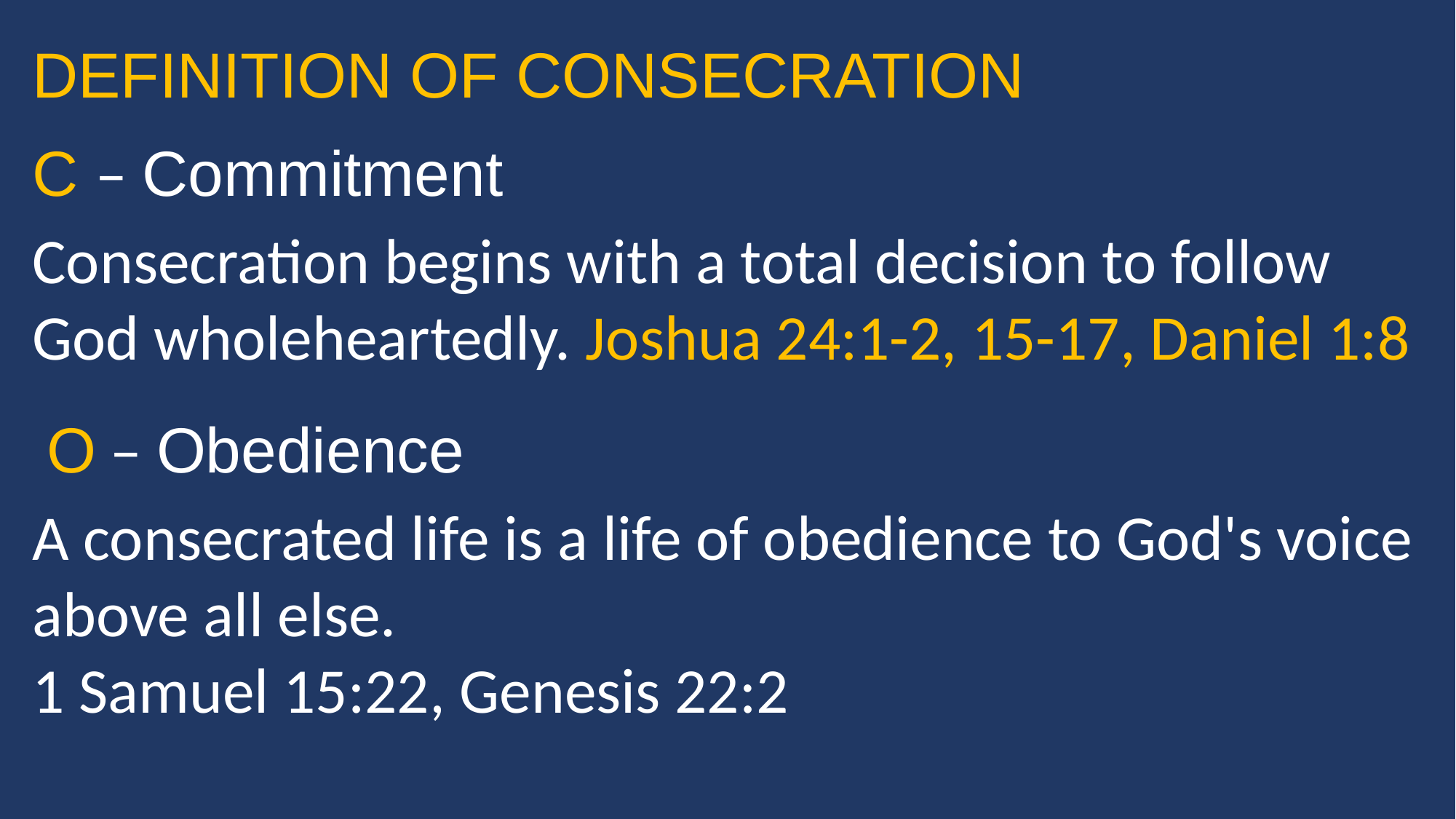

DEFINITION OF CONSECRATION

C – Commitment

Consecration begins with a total decision to follow God wholeheartedly. Joshua 24:1-2, 15-17, Daniel 1:8

 O – Obedience

A consecrated life is a life of obedience to God's voice above all else.
1 Samuel 15:22, Genesis 22:2